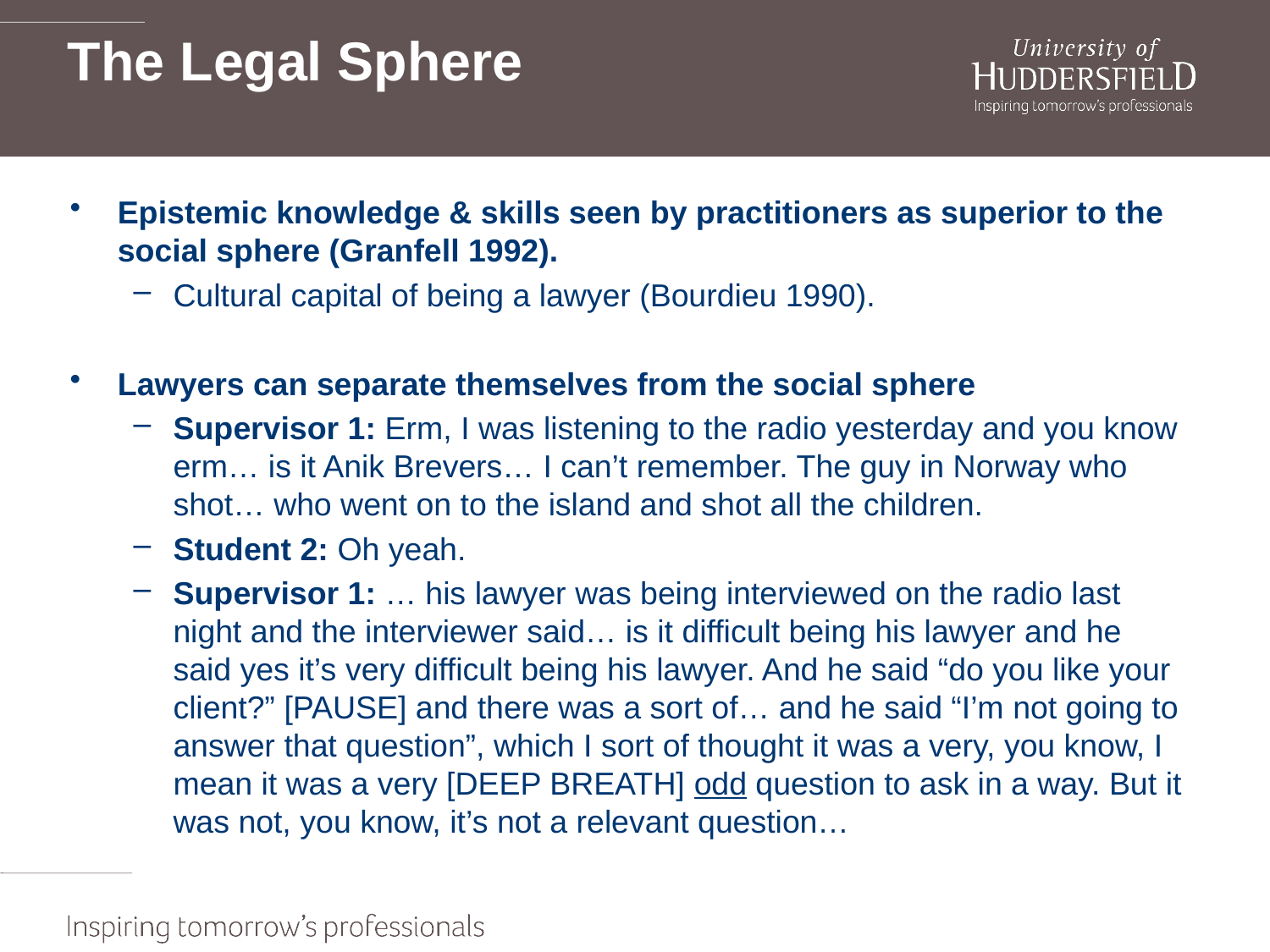

# The Legal Sphere
Epistemic knowledge & skills seen by practitioners as superior to the social sphere (Granfell 1992).
Cultural capital of being a lawyer (Bourdieu 1990).

Lawyers can separate themselves from the social sphere
Supervisor 1: Erm, I was listening to the radio yesterday and you know erm… is it Anik Brevers… I can’t remember. The guy in Norway who shot… who went on to the island and shot all the children.
Student 2: Oh yeah.
Supervisor 1: … his lawyer was being interviewed on the radio last night and the interviewer said… is it difficult being his lawyer and he said yes it’s very difficult being his lawyer. And he said “do you like your client?” [PAUSE] and there was a sort of… and he said “I’m not going to answer that question”, which I sort of thought it was a very, you know, I mean it was a very [DEEP BREATH] odd question to ask in a way. But it was not, you know, it’s not a relevant question…